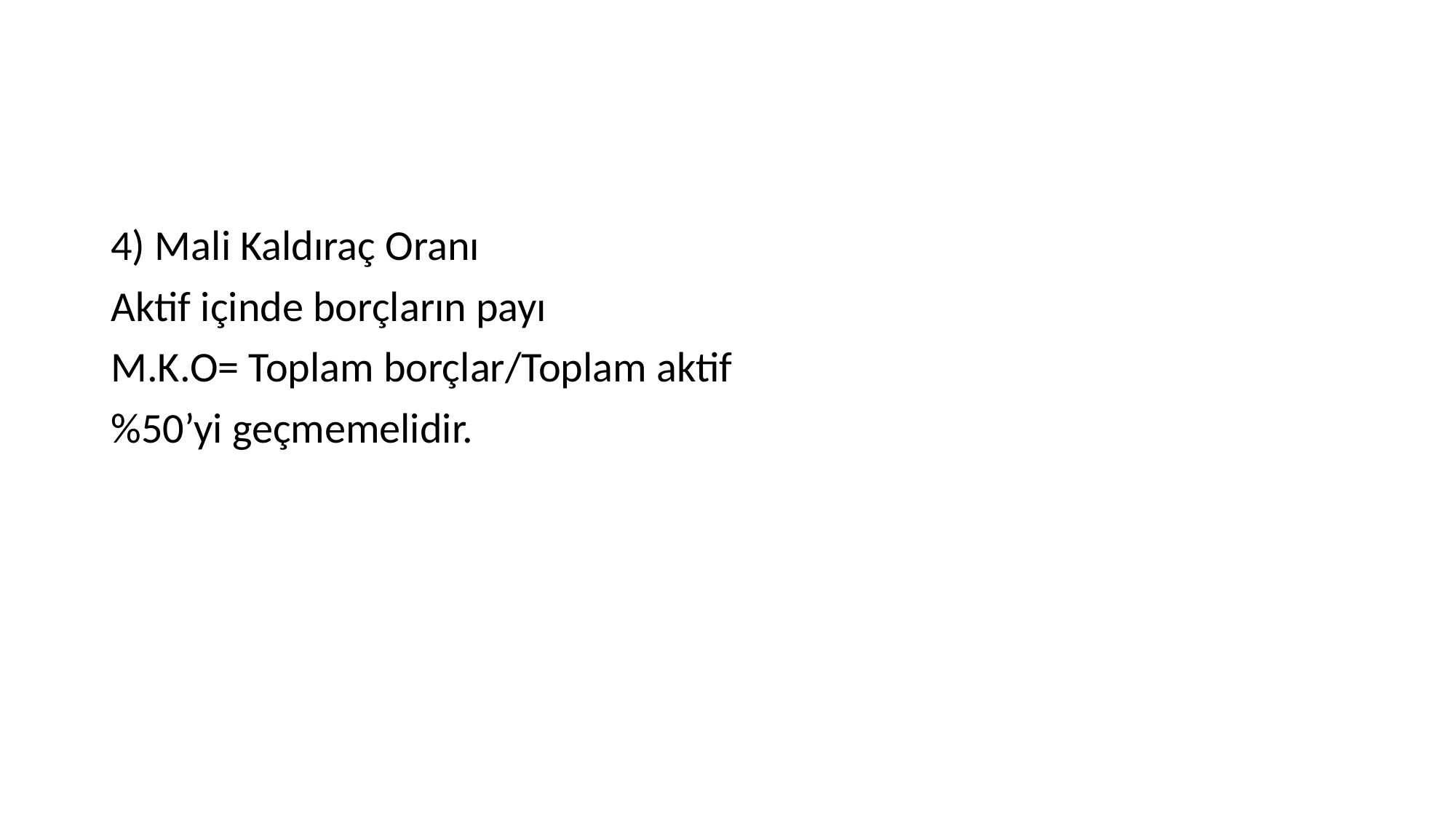

#
4) Mali Kaldıraç Oranı
Aktif içinde borçların payı
M.K.O= Toplam borçlar/Toplam aktif
%50’yi geçmemelidir.